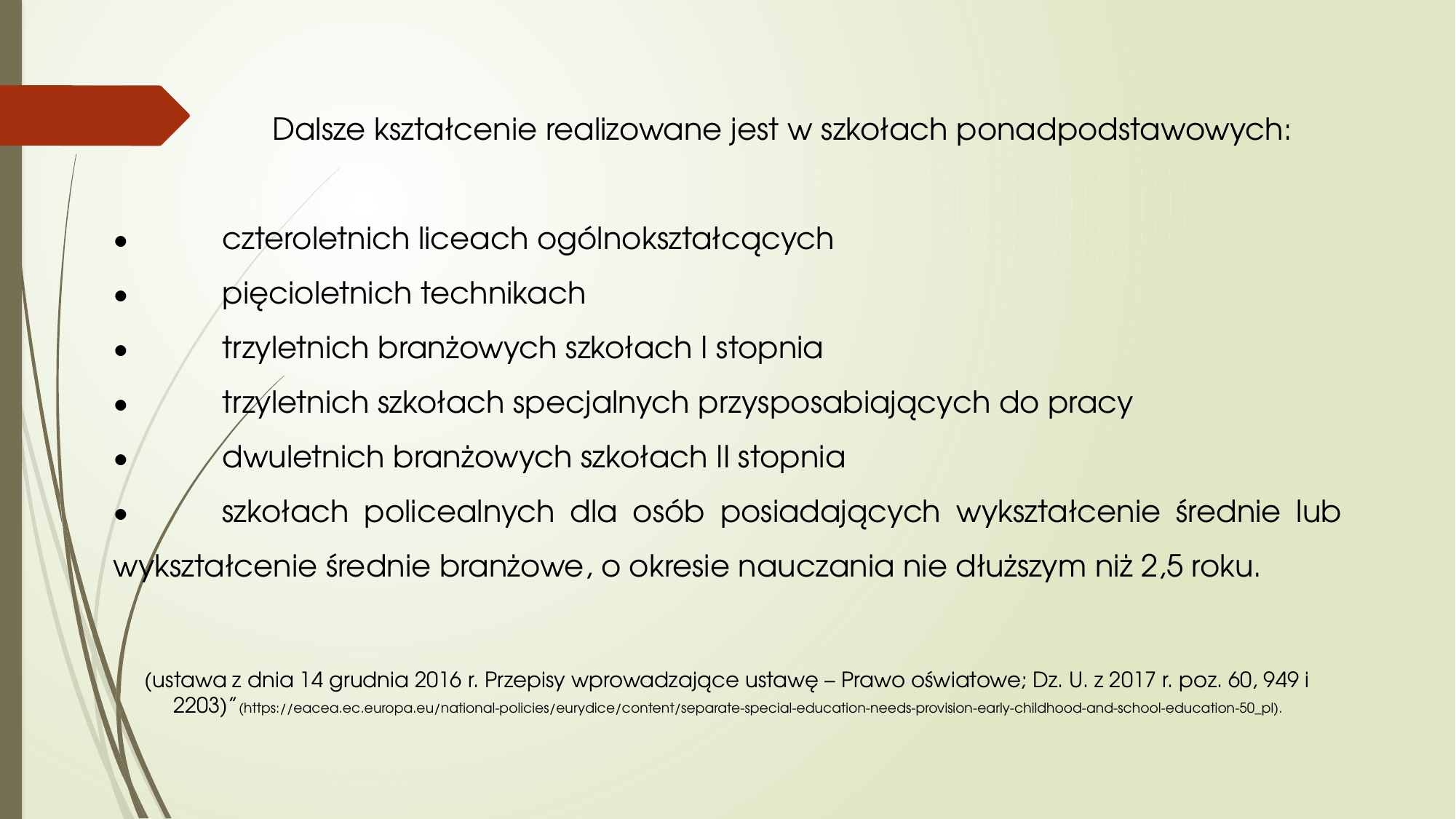

Dalsze kształcenie realizowane jest w szkołach ponadpodstawowych:

•	czteroletnich liceach ogólnokształcących
•	pięcioletnich technikach
•	trzyletnich branżowych szkołach I stopnia
•	trzyletnich szkołach specjalnych przysposabiających do pracy
•	dwuletnich branżowych szkołach II stopnia
•	szkołach policealnych dla osób posiadających wykształcenie średnie lub wykształcenie średnie branżowe, o okresie nauczania nie dłuższym niż 2,5 roku.

(ustawa z dnia 14 grudnia 2016 r. Przepisy wprowadzające ustawę – Prawo oświatowe; Dz. U. z 2017 r. poz. 60, 949 i 2203)”(https://eacea.ec.europa.eu/national-policies/eurydice/content/separate-special-education-needs-provision-early-childhood-and-school-education-50_pl).